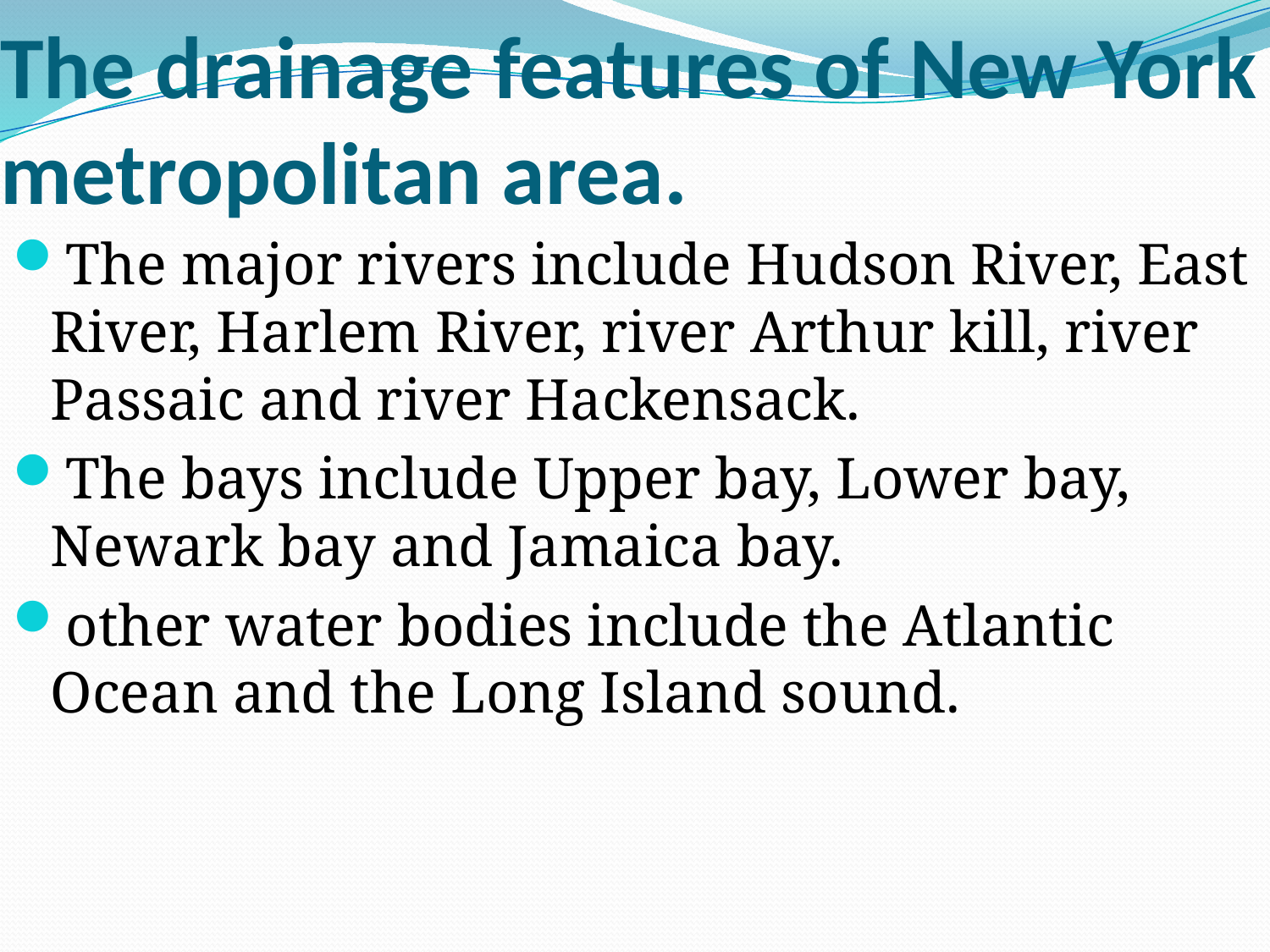

# The drainage features of New York metropolitan area.
The major rivers include Hudson River, East River, Harlem River, river Arthur kill, river Passaic and river Hackensack.
The bays include Upper bay, Lower bay, Newark bay and Jamaica bay.
other water bodies include the Atlantic Ocean and the Long Island sound.